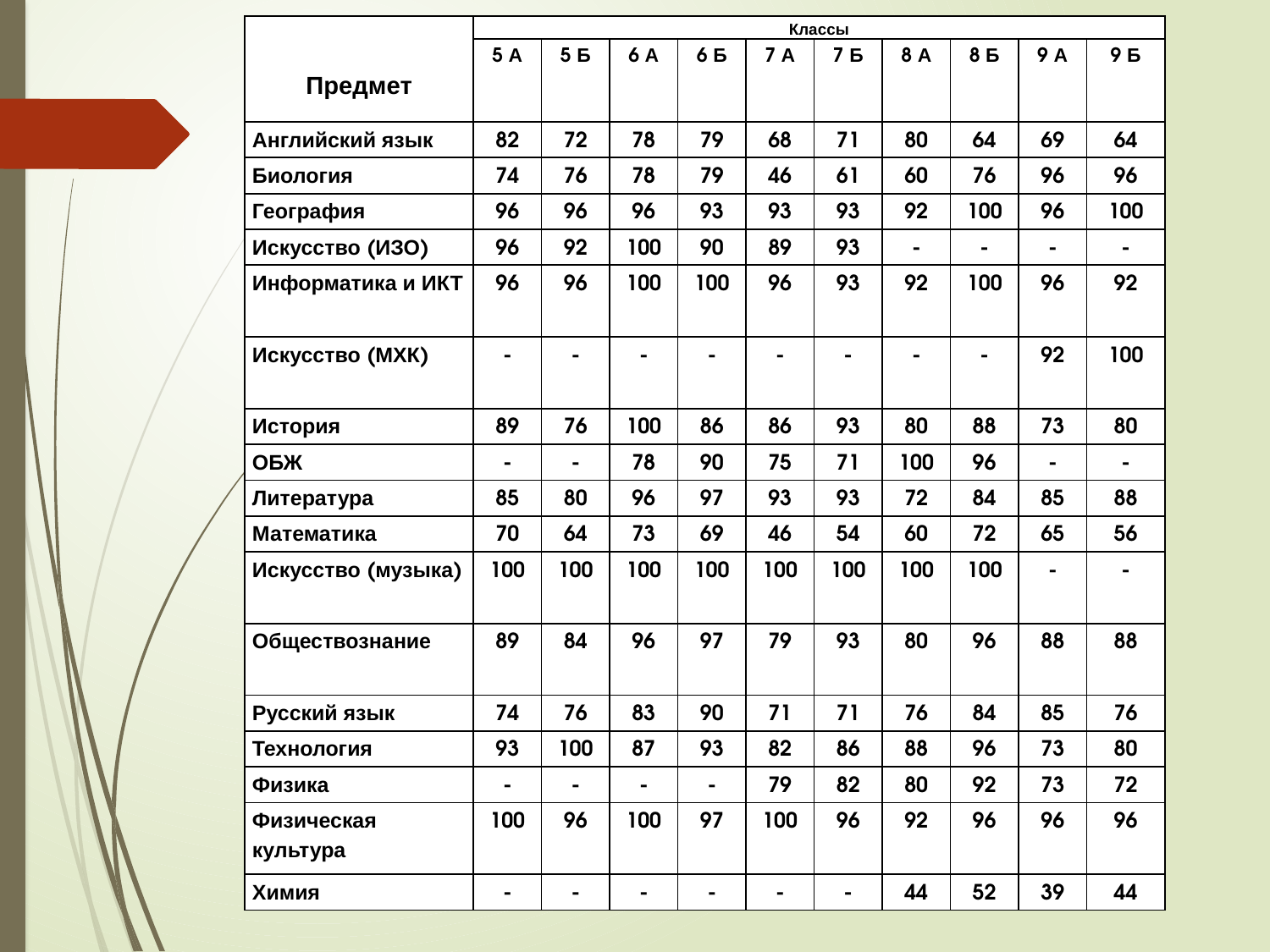

| Предмет | Классы |  |  |  |  |  |  |  |  |  |
| --- | --- | --- | --- | --- | --- | --- | --- | --- | --- | --- |
|  | 5 А | 5 Б | 6 А | 6 Б | 7 А | 7 Б | 8 А | 8 Б | 9 А | 9 Б |
| Английский язык | 82 | 72 | 78 | 79 | 68 | 71 | 80 | 64 | 69 | 64 |
| Биология | 74 | 76 | 78 | 79 | 46 | 61 | 60 | 76 | 96 | 96 |
| География | 96 | 96 | 96 | 93 | 93 | 93 | 92 | 100 | 96 | 100 |
| Искусство (ИЗО) | 96 | 92 | 100 | 90 | 89 | 93 | - | - | - | - |
| Информатика и ИКТ | 96 | 96 | 100 | 100 | 96 | 93 | 92 | 100 | 96 | 92 |
| Искусство (МХК) | - | - | - | - | - | - | - | - | 92 | 100 |
| История | 89 | 76 | 100 | 86 | 86 | 93 | 80 | 88 | 73 | 80 |
| ОБЖ | - | - | 78 | 90 | 75 | 71 | 100 | 96 | - | - |
| Литература | 85 | 80 | 96 | 97 | 93 | 93 | 72 | 84 | 85 | 88 |
| Математика | 70 | 64 | 73 | 69 | 46 | 54 | 60 | 72 | 65 | 56 |
| Искусство (музыка) | 100 | 100 | 100 | 100 | 100 | 100 | 100 | 100 | - | - |
| Обществознание | 89 | 84 | 96 | 97 | 79 | 93 | 80 | 96 | 88 | 88 |
| Русский язык | 74 | 76 | 83 | 90 | 71 | 71 | 76 | 84 | 85 | 76 |
| Технология | 93 | 100 | 87 | 93 | 82 | 86 | 88 | 96 | 73 | 80 |
| Физика | - | - | - | - | 79 | 82 | 80 | 92 | 73 | 72 |
| Физическая культура | 100 | 96 | 100 | 97 | 100 | 96 | 92 | 96 | 96 | 96 |
| Химия | - | - | - | - | - | - | 44 | 52 | 39 | 44 |